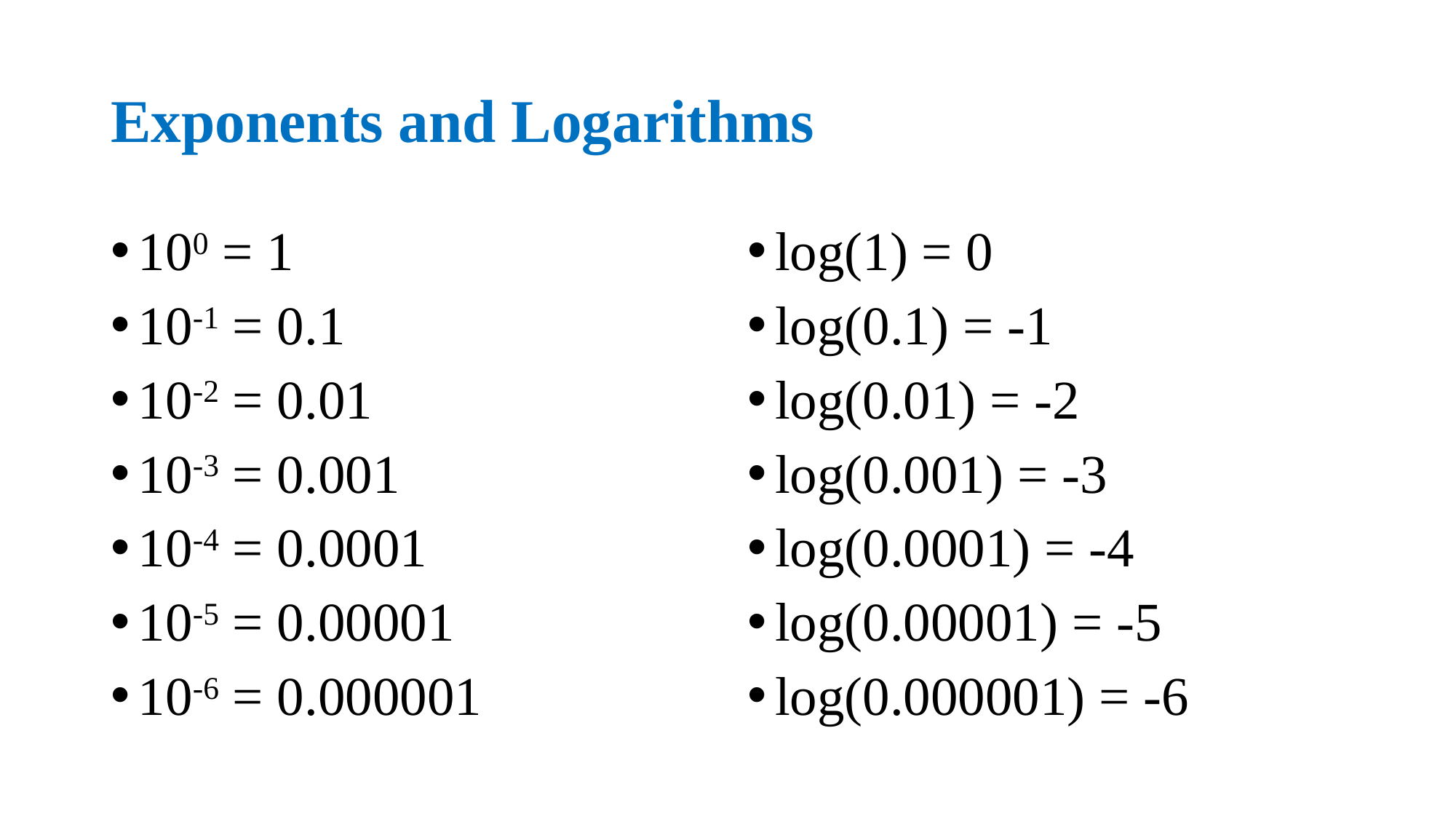

# Exponents and Logarithms
100 = 1
10-1 = 0.1
10-2 = 0.01
10-3 = 0.001
10-4 = 0.0001
10-5 = 0.00001
10-6 = 0.000001

log(1) = 0
log(0.1) = -1
log(0.01) = -2
log(0.001) = -3
log(0.0001) = -4
log(0.00001) = -5
log(0.000001) = -6